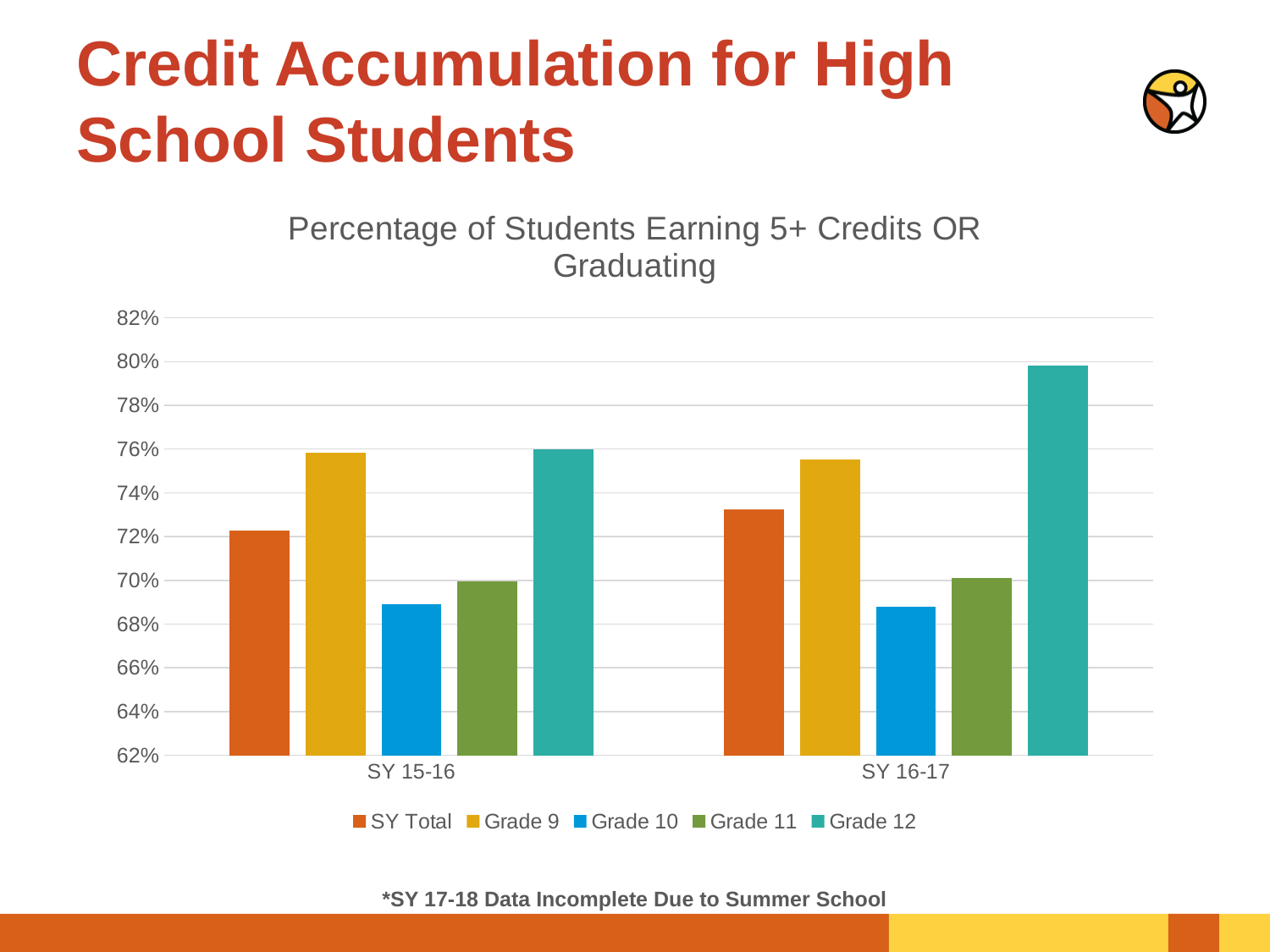

# Credit Accumulation for High School Students

### Chart: Percentage of Students Earning 5+ Credits OR Graduating

| Category | SY Total | Grade 9 | Grade 10 | Grade 11 | Grade 12 |
|---|---|---|---|---|---|
| SY 15-16 | 0.7229152987524623 | 0.7585034013605442 | 0.6888888888888889 | 0.6993318485523385 | 0.76 |
| SY 16-17 | 0.7324535092981403 | 0.7551724137931034 | 0.6878980891719745 | 0.7010752688172043 | 0.7981859410430839 |
*SY 17-18 Data Incomplete Due to Summer School